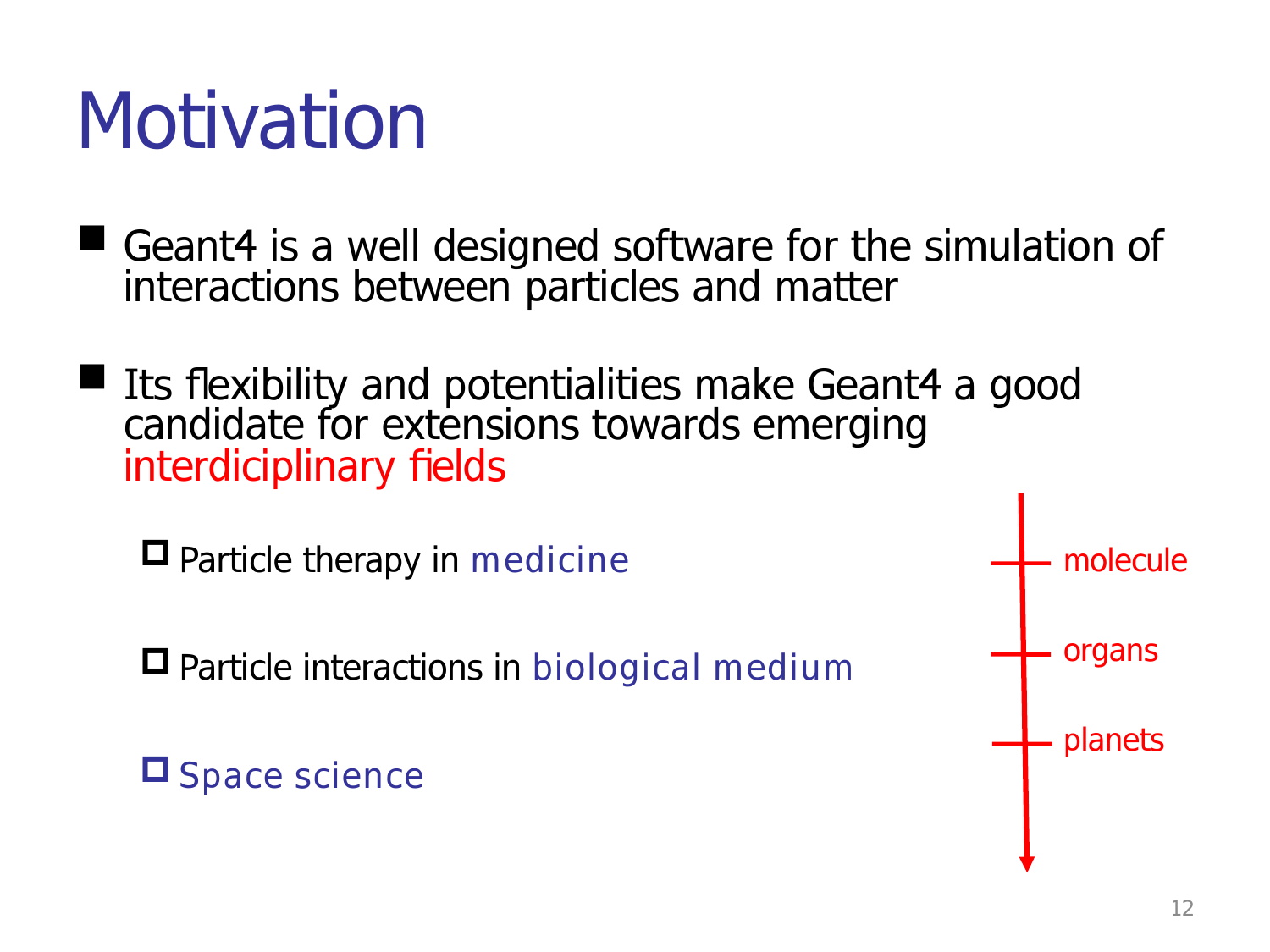

# Motivation
Geant4 is a well designed software for the simulation of interactions between particles and matter

Its flexibility and potentialities make Geant4 a good candidate for extensions towards emerging interdiciplinary fields

Particle therapy in medicine

Particle interactions in biological medium

Space science

molecule

organs

planets

12